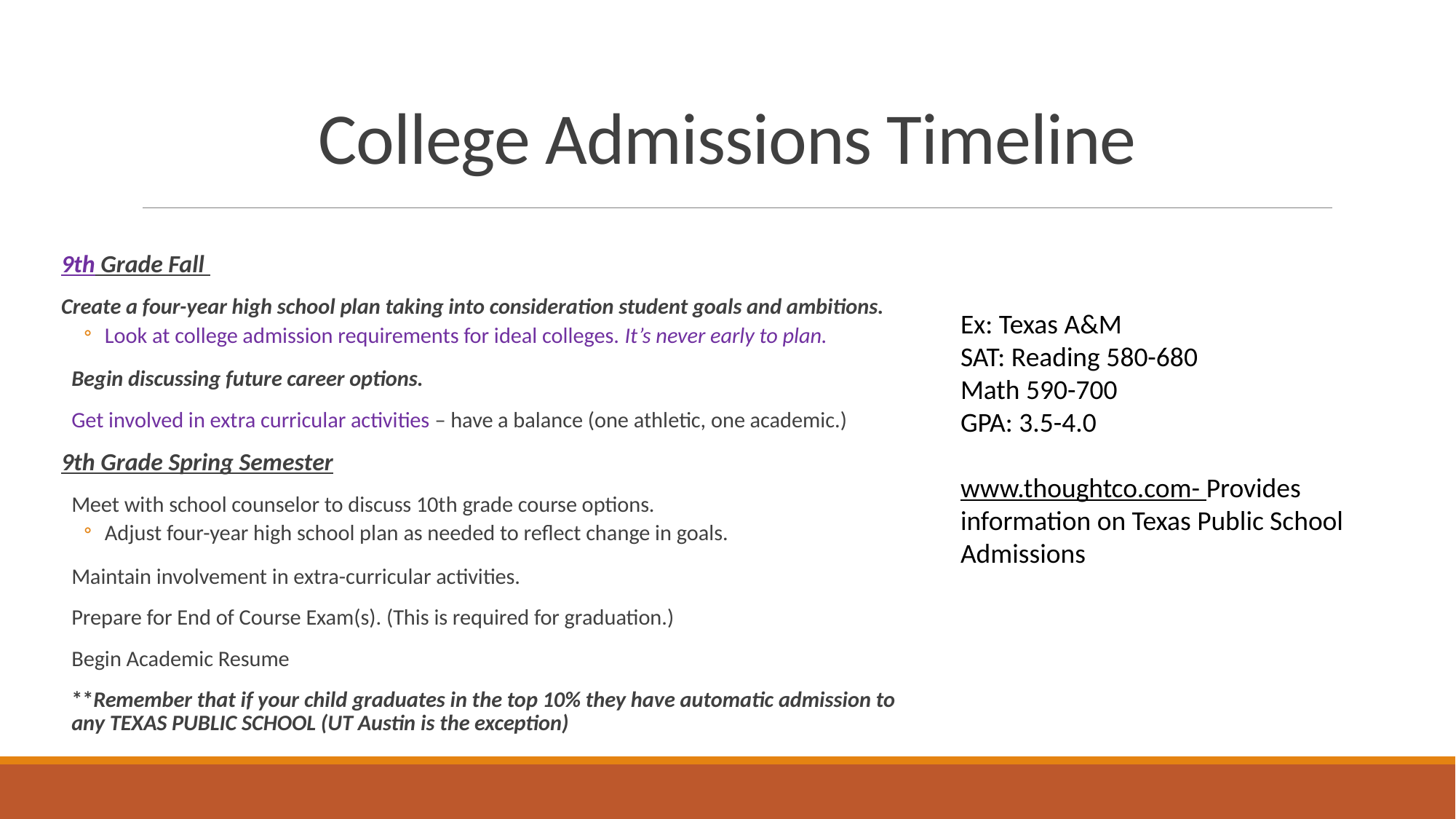

# College Admissions Timeline

9th Grade Fall
Create a four-year high school plan taking into consideration student goals and ambitions.
Look at college admission requirements for ideal colleges. It’s never early to plan.
Begin discussing future career options.
Get involved in extra curricular activities – have a balance (one athletic, one academic.)
9th Grade Spring Semester
Meet with school counselor to discuss 10th grade course options.
Adjust four-year high school plan as needed to reflect change in goals.
Maintain involvement in extra-curricular activities.
Prepare for End of Course Exam(s). (This is required for graduation.)
Begin Academic Resume
**Remember that if your child graduates in the top 10% they have automatic admission to any TEXAS PUBLIC SCHOOL (UT Austin is the exception)
Ex: Texas A&M
SAT: Reading 580-680
Math 590-700
GPA: 3.5-4.0

www.thoughtco.com- Provides information on Texas Public School Admissions